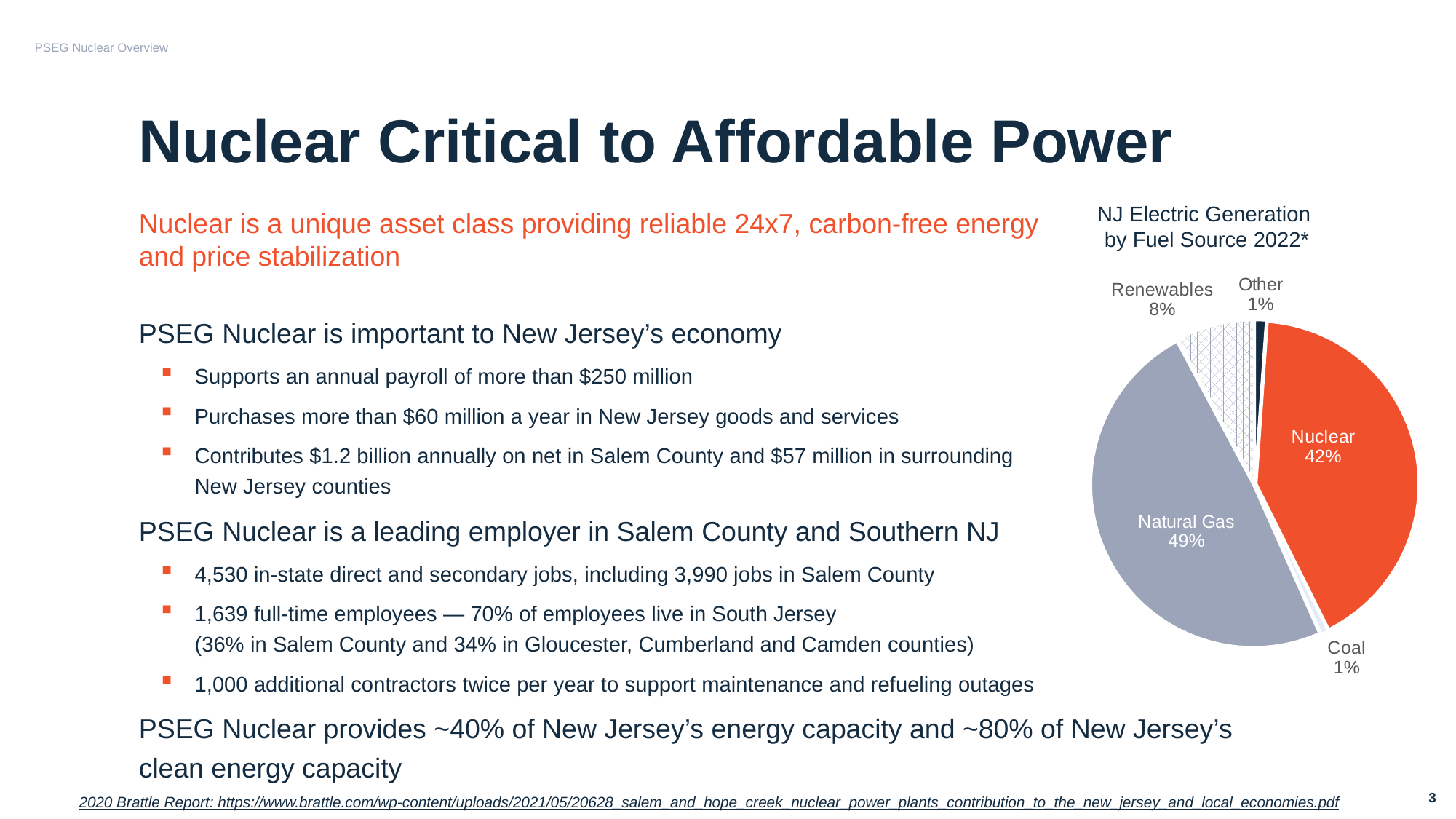

PSEG Nuclear Overview
Nuclear Critical to Affordable Power
Nuclear is a unique asset class providing reliable 24x7, carbon-free energy
and price stabilization
PSEG Nuclear is important to New Jersey’s economy
Supports an annual payroll of more than $250 million
Purchases more than $60 million a year in New Jersey goods and services
Contributes $1.2 billion annually on net in Salem County and $57 million in surrounding
New Jersey counties
PSEG Nuclear is a leading employer in Salem County and Southern NJ
4,530 in-state direct and secondary jobs, including 3,990 jobs in Salem County
1,639 full-time employees — 70% of employees live in South Jersey
(36% in Salem County and 34% in Gloucester, Cumberland and Camden counties)
1,000 additional contractors twice per year to support maintenance and refueling outages
PSEG Nuclear provides ~40% of New Jersey’s energy capacity and ~80% of New Jersey’s clean energy capacity
NJ Electric Generation
by Fuel Source 2022*

### Chart

| Category | Sales |
|---|---|
| Other | 0.011 |
| Nuclear | 0.415 |
| Coal | 0.007 |
| Natural Gas | 0.488 |
| Renewables | 0.078 |
2020 Brattle Report: https://www.brattle.com/wp-content/uploads/2021/05/20628_salem_and_hope_creek_nuclear_power_plants_contribution_to_the_new_jersey_and_local_economies.pdf